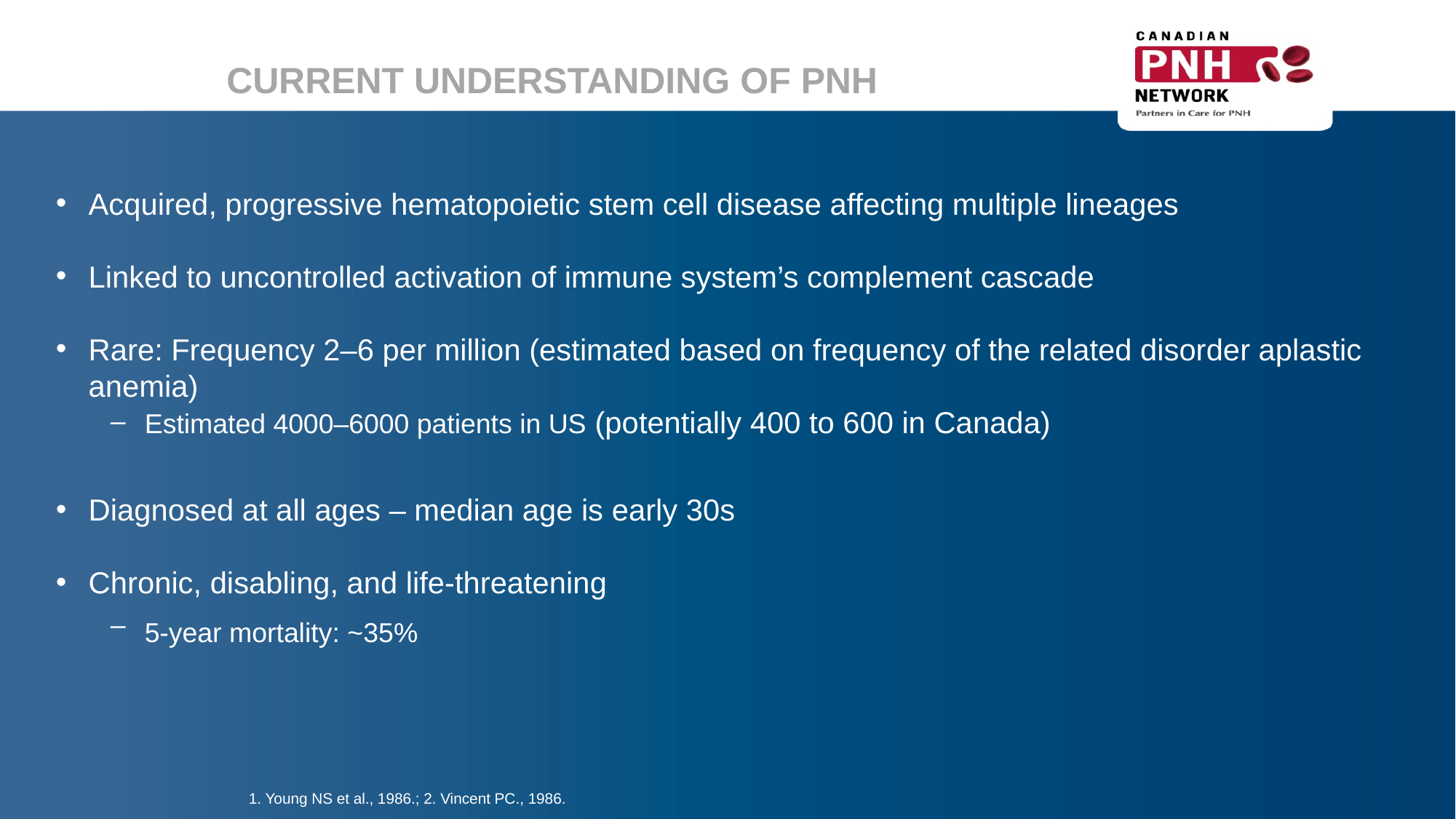

CURRENT UNDERSTANDING OF PNH
Acquired, progressive hematopoietic stem cell disease affecting multiple lineages

Linked to uncontrolled activation of immune system’s complement cascade

Rare: Frequency 2–6 per million (estimated based on frequency of the related disorder aplastic anemia)
Estimated 4000–6000 patients in US (potentially 400 to 600 in Canada)

Diagnosed at all ages – median age is early 30s

Chronic, disabling, and life-threatening
5-year mortality: ~35%

1. Young NS et al., 1986.; 2. Vincent PC., 1986.